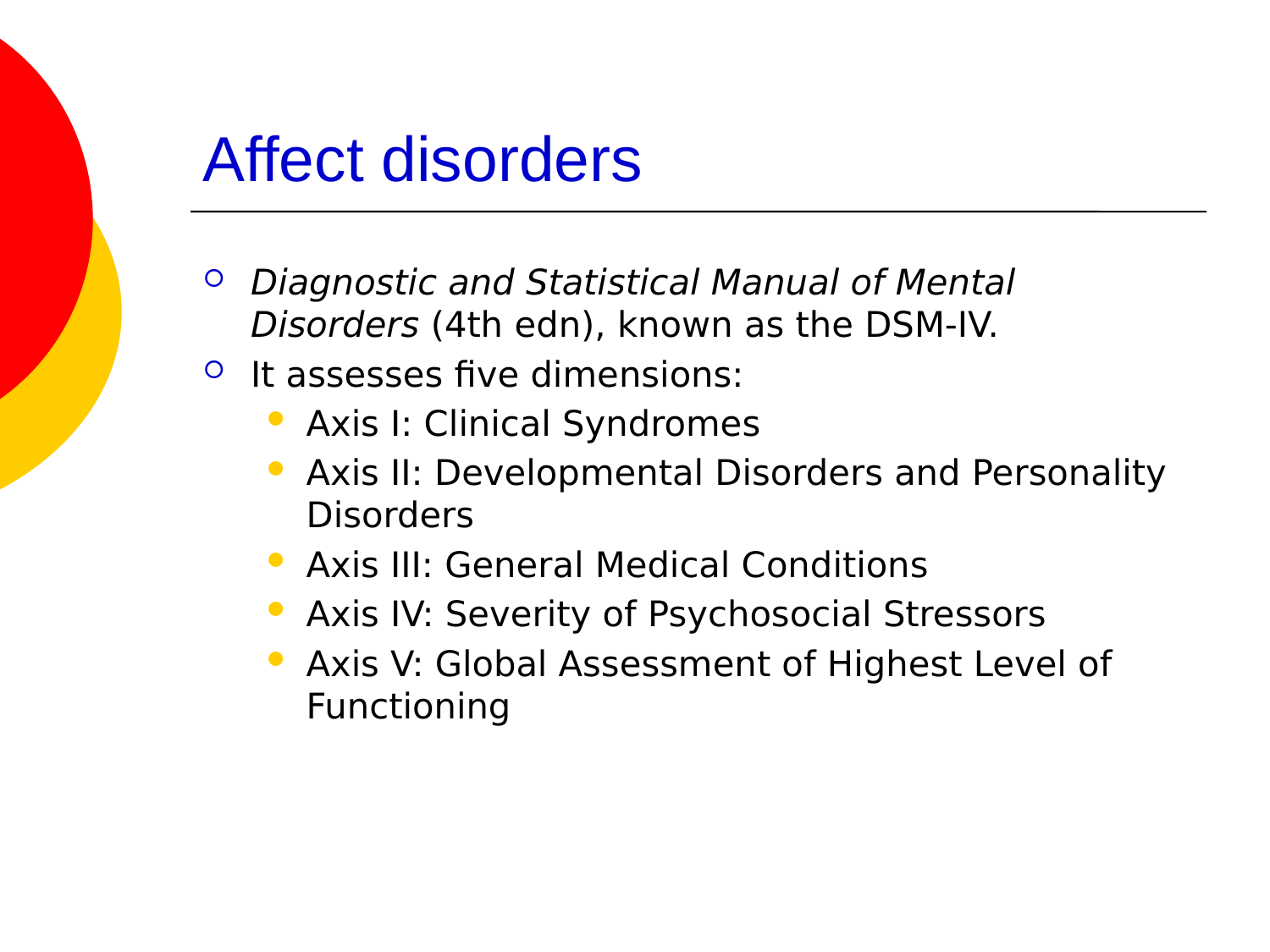

# Affect disorders
Diagnostic and Statistical Manual of Mental Disorders (4th edn), known as the DSM-IV.
It assesses five dimensions:
Axis I: Clinical Syndromes
Axis II: Developmental Disorders and Personality Disorders
Axis III: General Medical Conditions
Axis IV: Severity of Psychosocial Stressors
Axis V: Global Assessment of Highest Level of Functioning